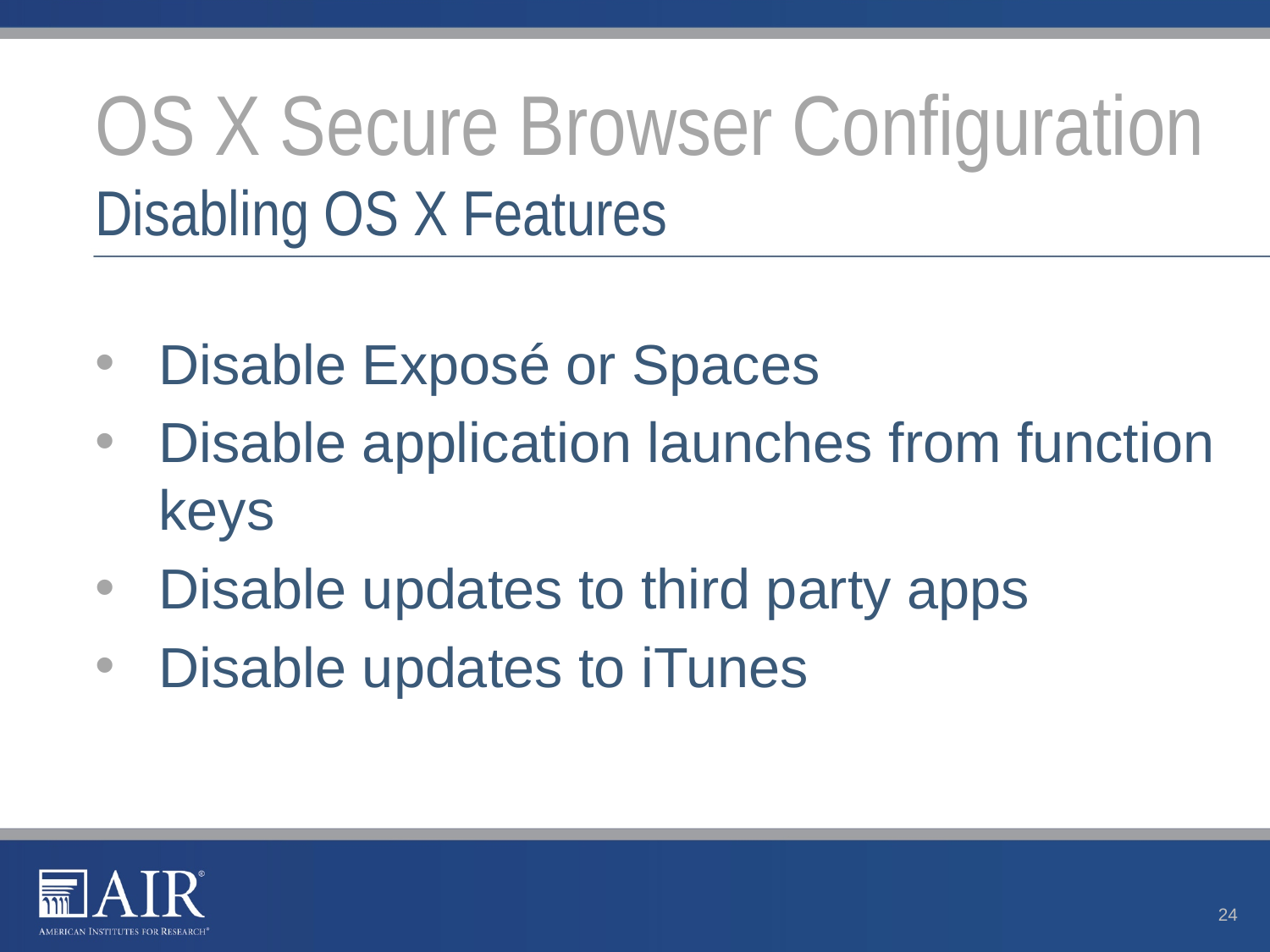

# OS X Secure Browser Configuration Disabling OS X Features
Disable Exposé or Spaces
Disable application launches from function keys
Disable updates to third party apps
Disable updates to iTunes
24